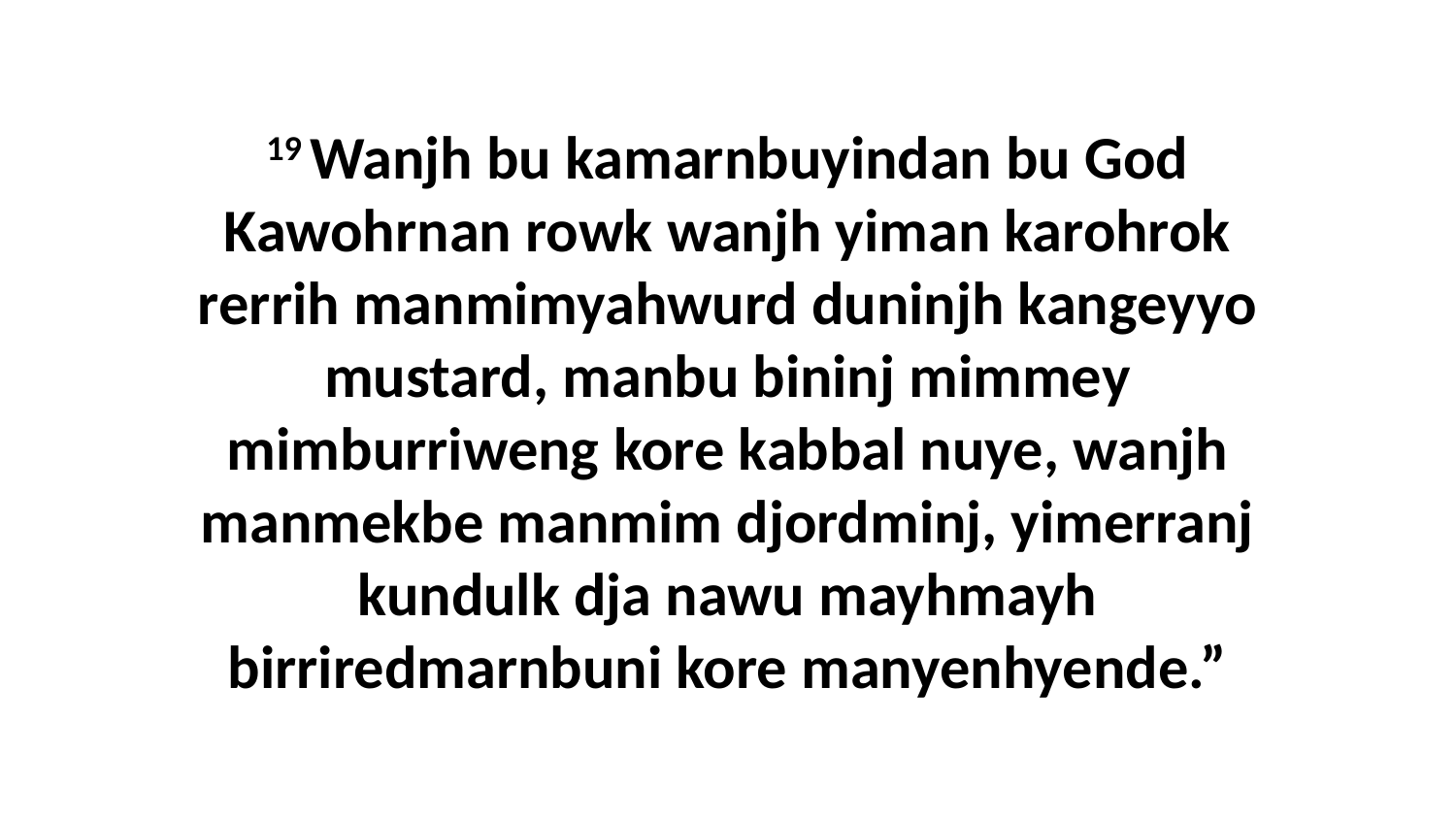

19 Wanjh bu kamarnbuyindan bu God Kawohrnan rowk wanjh yiman karohrok rerrih manmimyahwurd duninjh kangeyyo mustard, manbu bininj mimmey mimburriweng kore kabbal nuye, wanjh manmekbe manmim djordminj, yimerranj kundulk dja nawu mayhmayh birriredmarnbuni kore manyenhyende.”